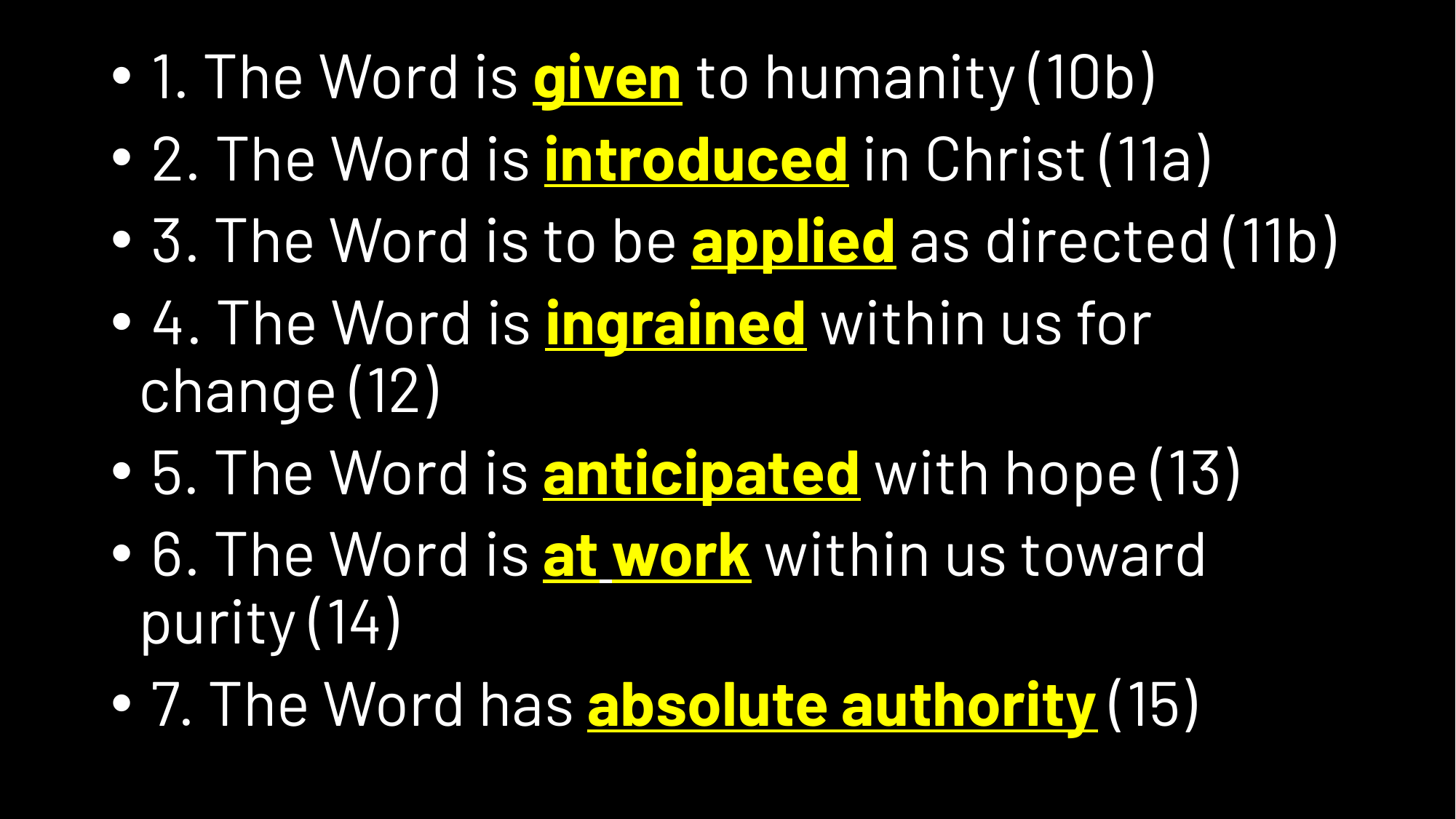

1. The Word is given to humanity (10b)
 2. The Word is introduced in Christ (11a)
 3. The Word is to be applied as directed (11b)
 4. The Word is ingrained within us for change (12)
 5. The Word is anticipated with hope (13)
 6. The Word is at work within us toward purity (14)
 7. The Word has absolute authority (15)